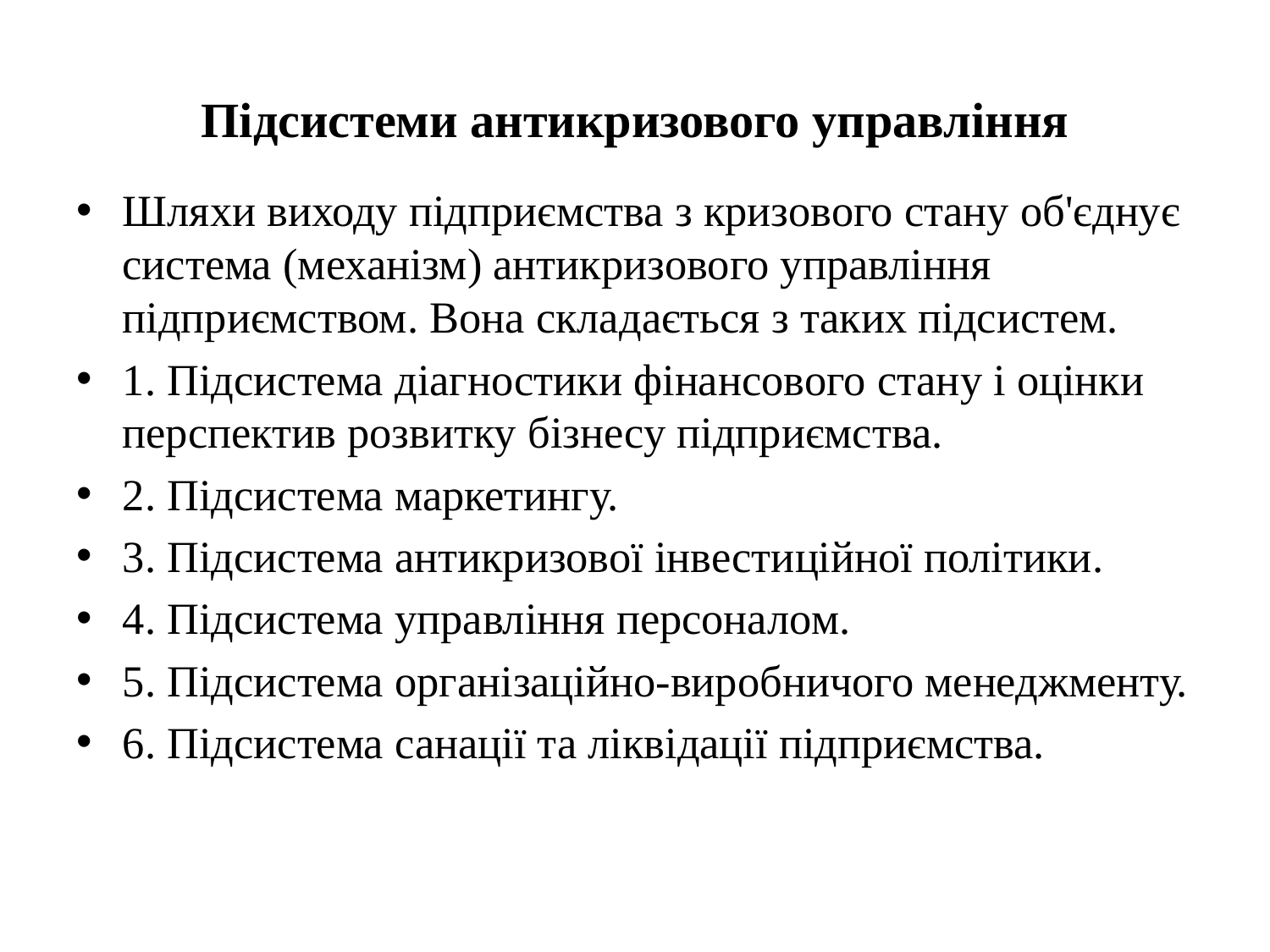

# Підсистеми антикризового управління
Шляхи виходу підприємства з кризового стану об'єднує система (механізм) антикризового управління підприємством. Вона складається з таких підсистем.
1. Підсистема діагностики фінансового стану і оцінки перспектив розвитку бізнесу підприємства.
2. Підсистема маркетингу.
3. Підсистема антикризової інвестиційної політики.
4. Підсистема управління персоналом.
5. Підсистема організаційно-виробничого менеджменту.
6. Підсистема санації та ліквідації підприємства.